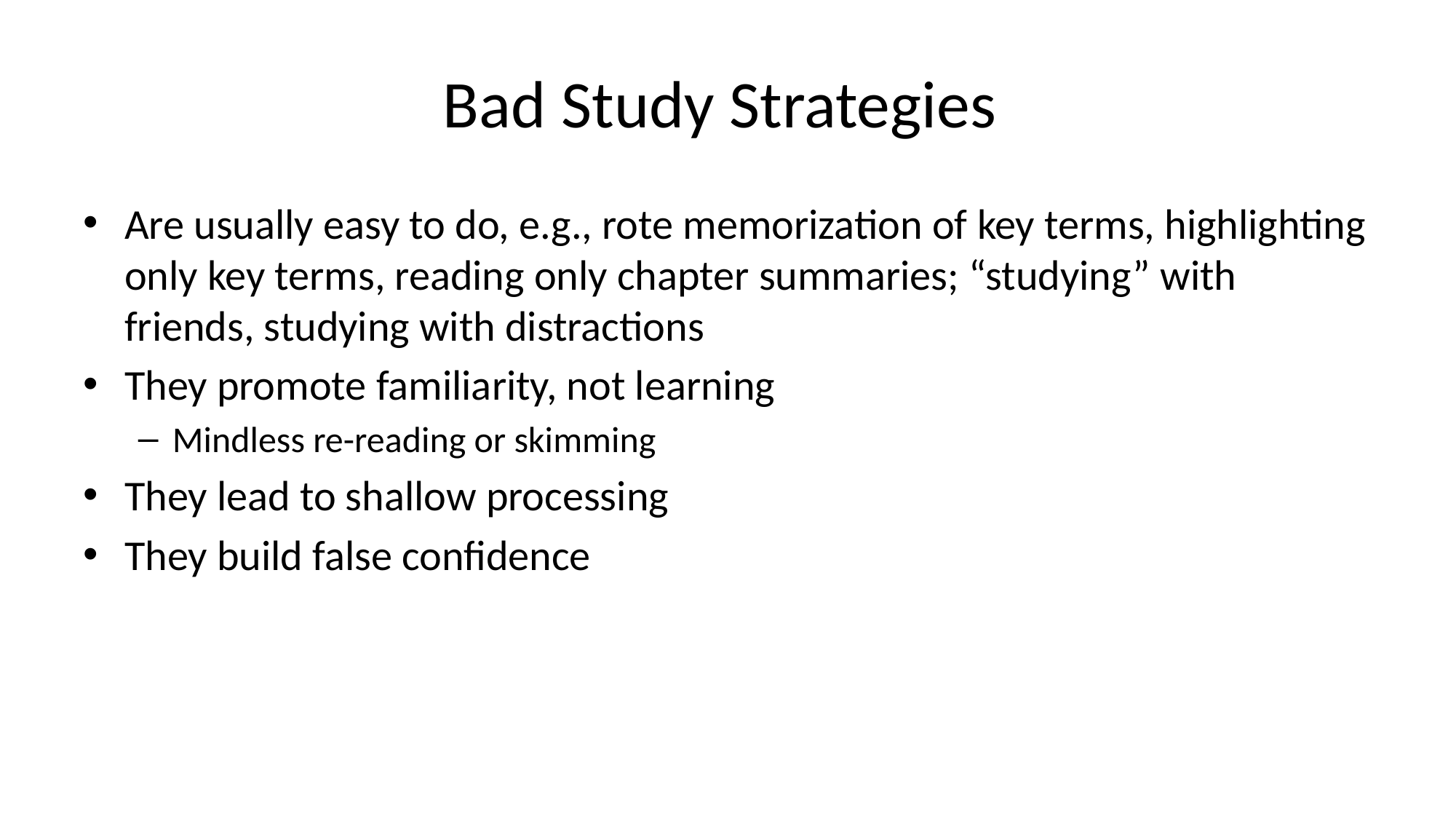

# Bad Study Strategies
Are usually easy to do, e.g., rote memorization of key terms, highlighting only key terms, reading only chapter summaries; “studying” with friends, studying with distractions
They promote familiarity, not learning
Mindless re-reading or skimming
They lead to shallow processing
They build false confidence